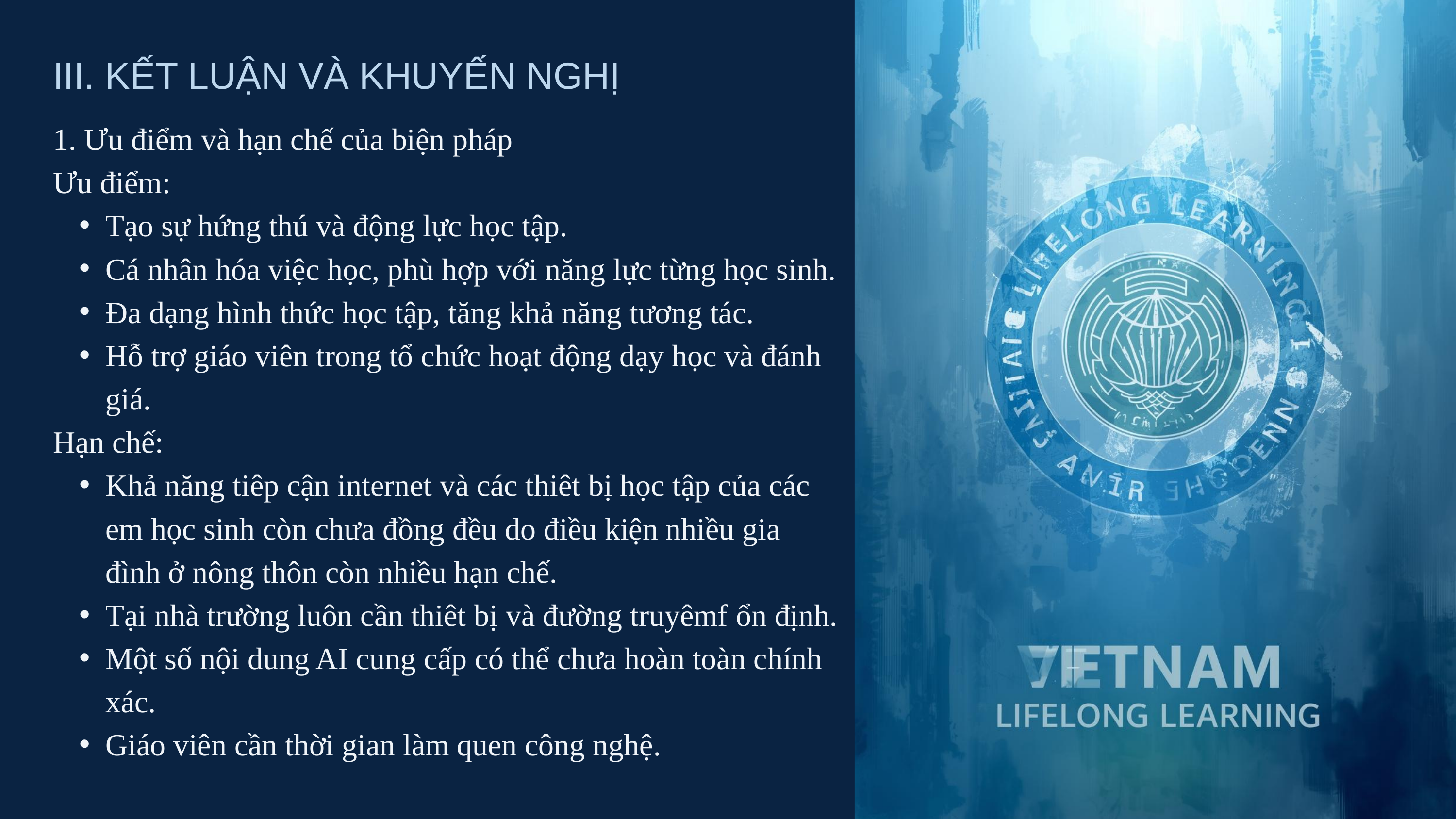

III. KẾT LUẬN VÀ KHUYẾN NGHỊ
1. Ưu điểm và hạn chế của biện pháp
Ưu điểm:
Tạo sự hứng thú và động lực học tập.
Cá nhân hóa việc học, phù hợp với năng lực từng học sinh.
Đa dạng hình thức học tập, tăng khả năng tương tác.
Hỗ trợ giáo viên trong tổ chức hoạt động dạy học và đánh giá.
Hạn chế:
Khả năng tiêp cận internet và các thiêt bị học tập của các em học sinh còn chưa đồng đều do điều kiện nhiều gia đình ở nông thôn còn nhiều hạn chế.
Tại nhà trường luôn cần thiêt bị và đường truyêmf ổn định.
Một số nội dung AI cung cấp có thể chưa hoàn toàn chính xác.
Giáo viên cần thời gian làm quen công nghệ.